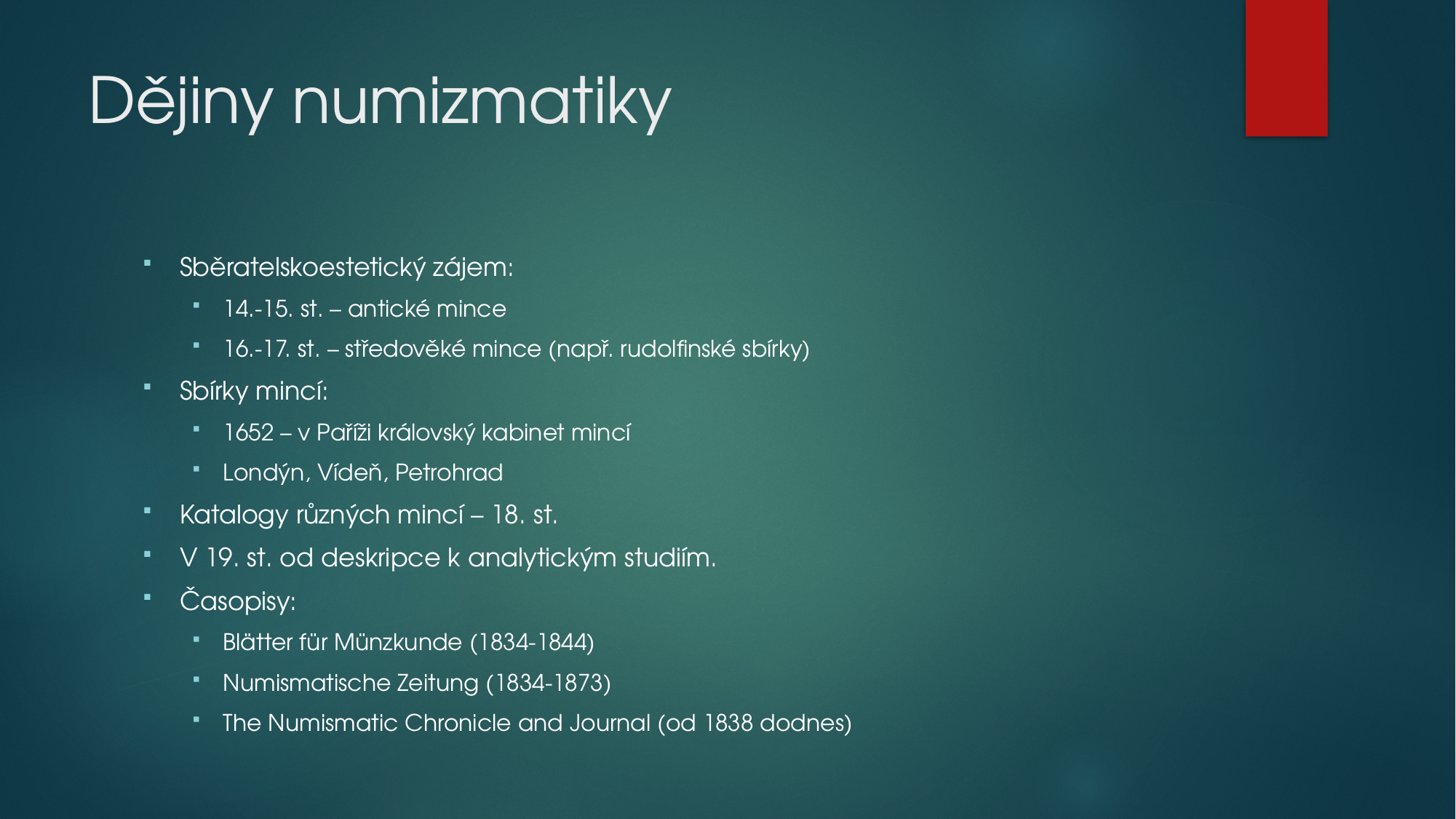

# Dějiny numizmatiky
Sběratelskoestetický zájem:
14.-15. st. – antické mince
16.-17. st. – středověké mince (např. rudolfinské sbírky)
Sbírky mincí:
1652 – v Paříži královský kabinet mincí
Londýn, Vídeň, Petrohrad
Katalogy různých mincí – 18. st.
V 19. st. od deskripce k analytickým studiím.
Časopisy:
Blätter für Münzkunde (1834-1844)
Numismatische Zeitung (1834-1873)
The Numismatic Chronicle and Journal (od 1838 dodnes)